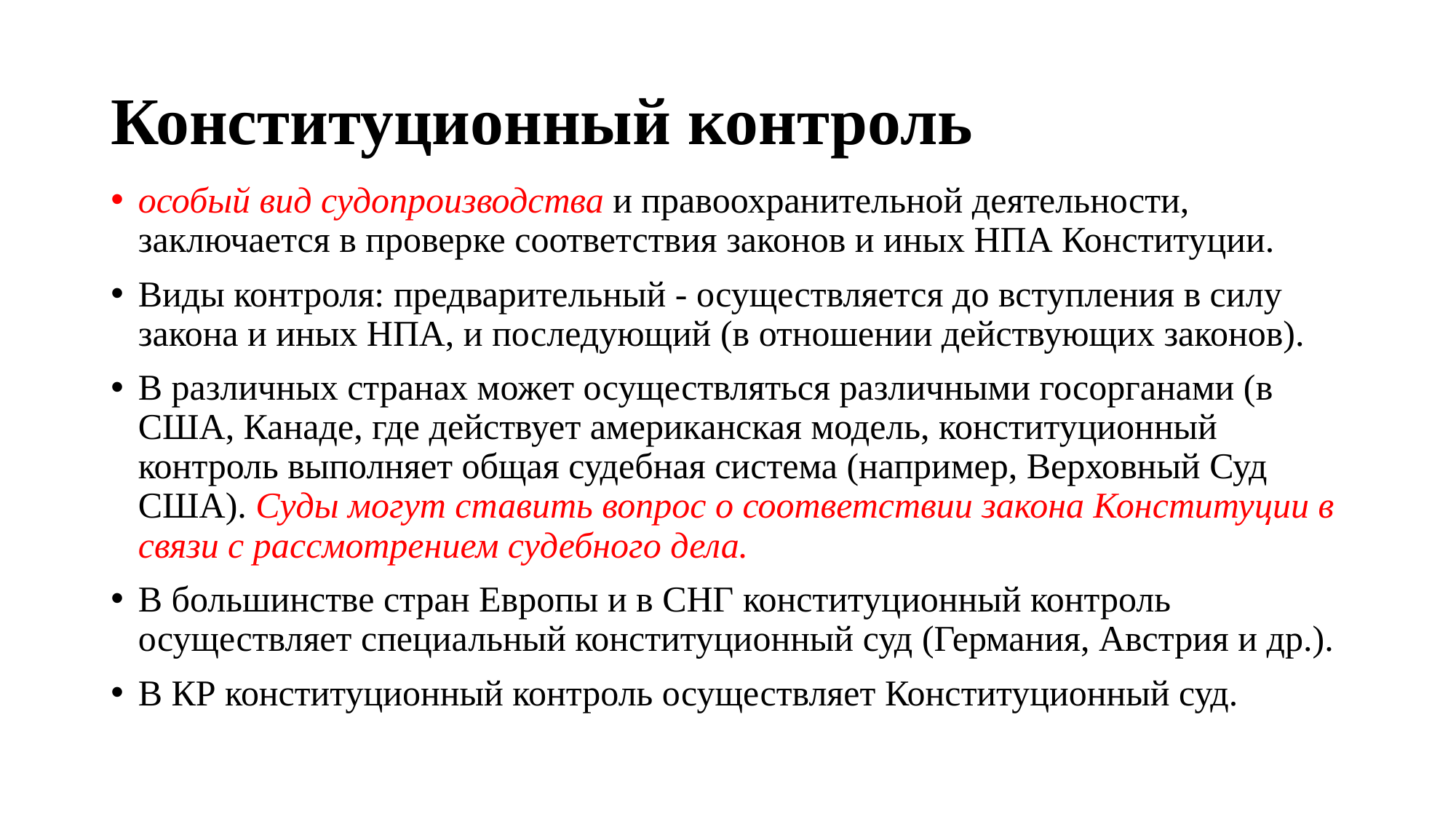

# Конституционный контроль
особый вид судопроизводства и правоохранительной деятельности, заключается в проверке соответствия законов и иных НПА Конституции.
Виды контроля: предварительный - осуществляется до вступления в силу закона и иных НПА, и последующий (в отношении действующих законов).
В различных странах может осуществляться различными госорганами (в США, Канаде, где действует американская модель, конституционный контроль выполняет общая судебная система (например, Верховный Суд США). Суды могут ставить вопрос о соответствии закона Конституции в связи с рассмотрением судебного дела.
В большинстве стран Европы и в СНГ конституционный контроль осуществляет специальный конституционный суд (Германия, Австрия и др.).
В КР конституционный контроль осуществляет Конституционный суд.